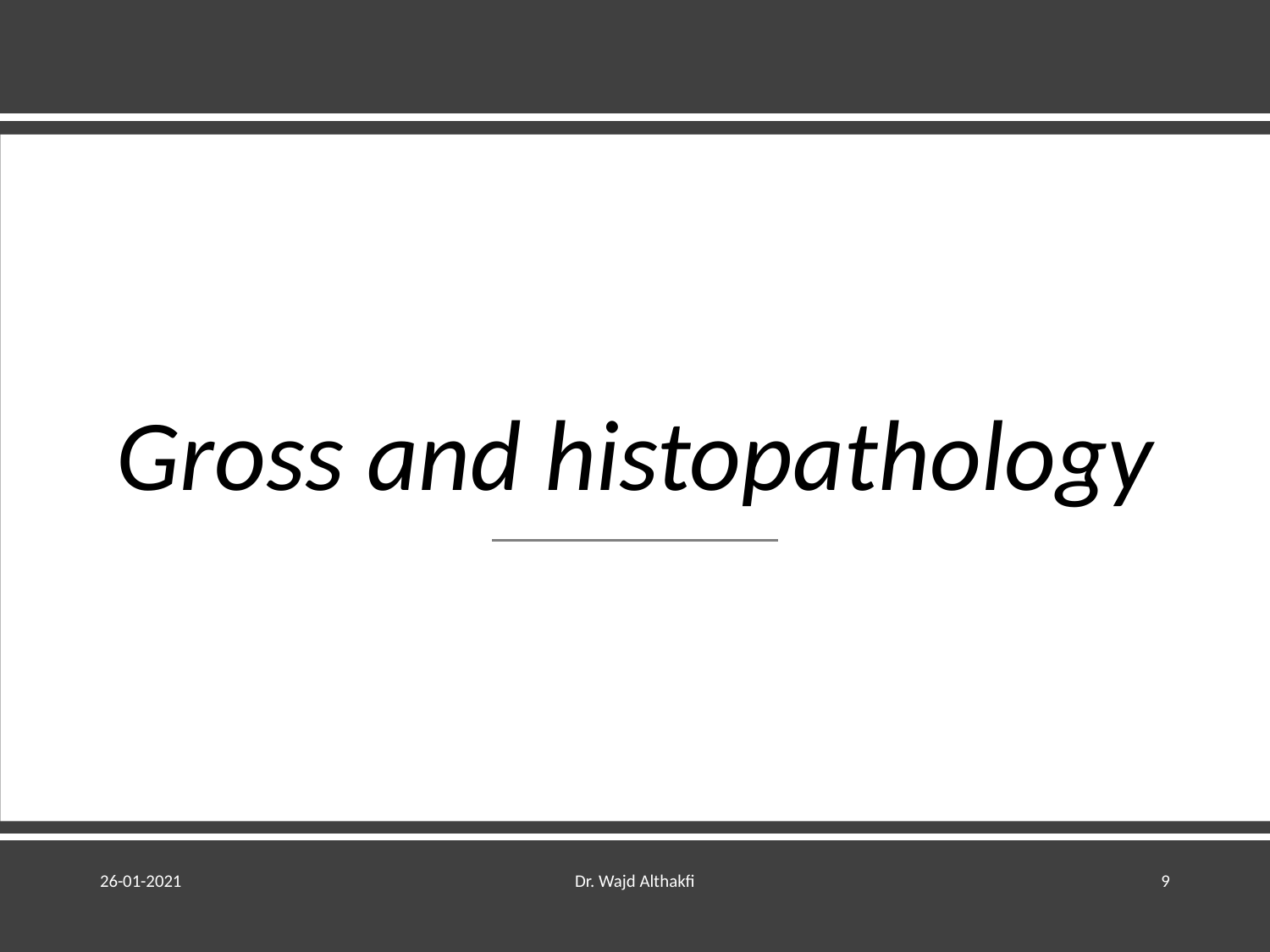

# Gross and histopathology
26-01-2021
Dr. Wajd Althakfi
9